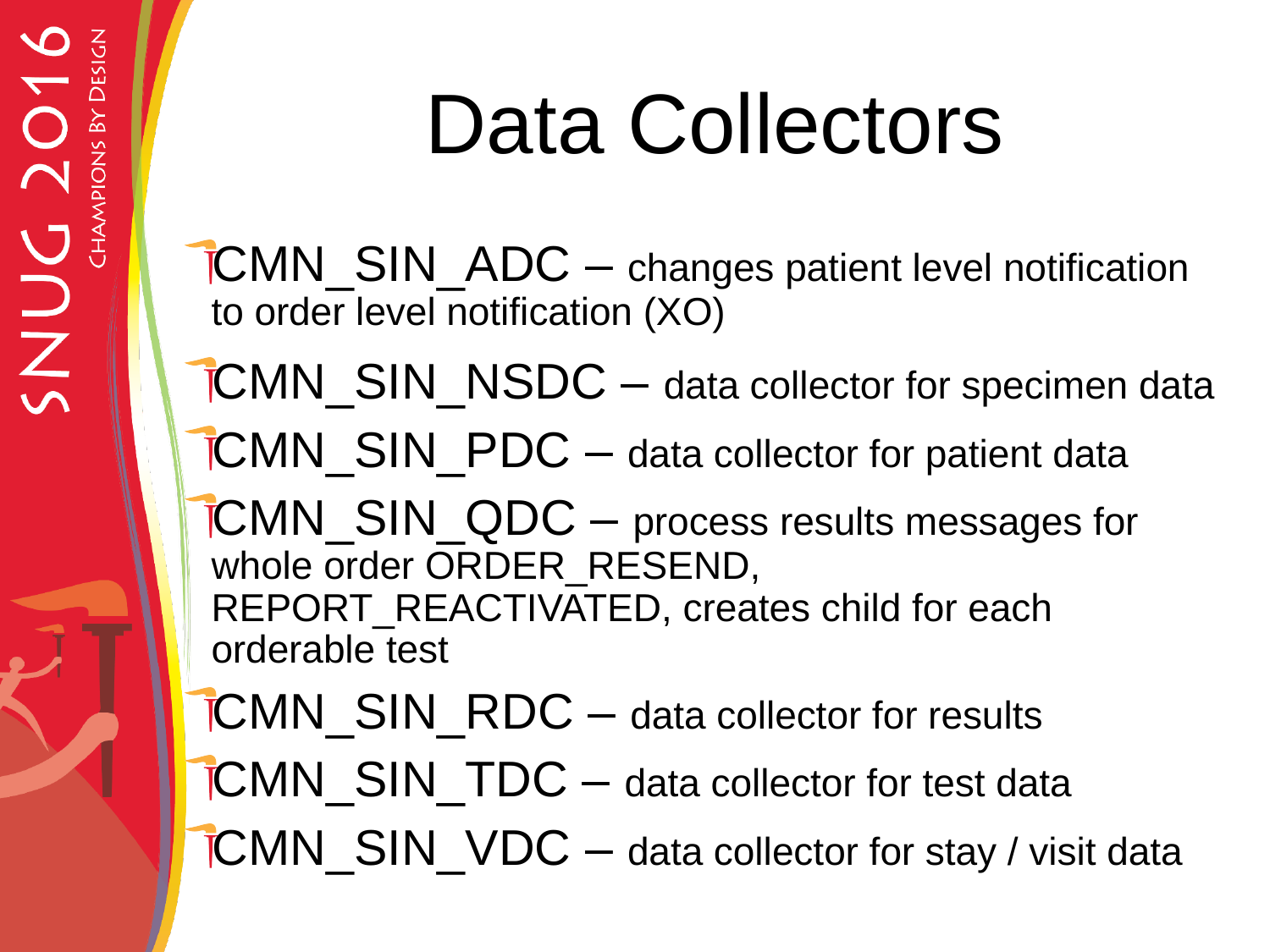

# Data Collectors
CMN_SIN_ADC – changes patient level notification to order level notification (XO)
CMN_SIN_NSDC – data collector for specimen data
CMN_SIN_PDC – data collector for patient data
CMN_SIN_QDC – process results messages for whole order ORDER_RESEND, REPORT_REACTIVATED, creates child for each orderable test
CMN_SIN_RDC – data collector for results
CMN_SIN_TDC – data collector for test data
CMN_SIN_VDC – data collector for stay / visit data